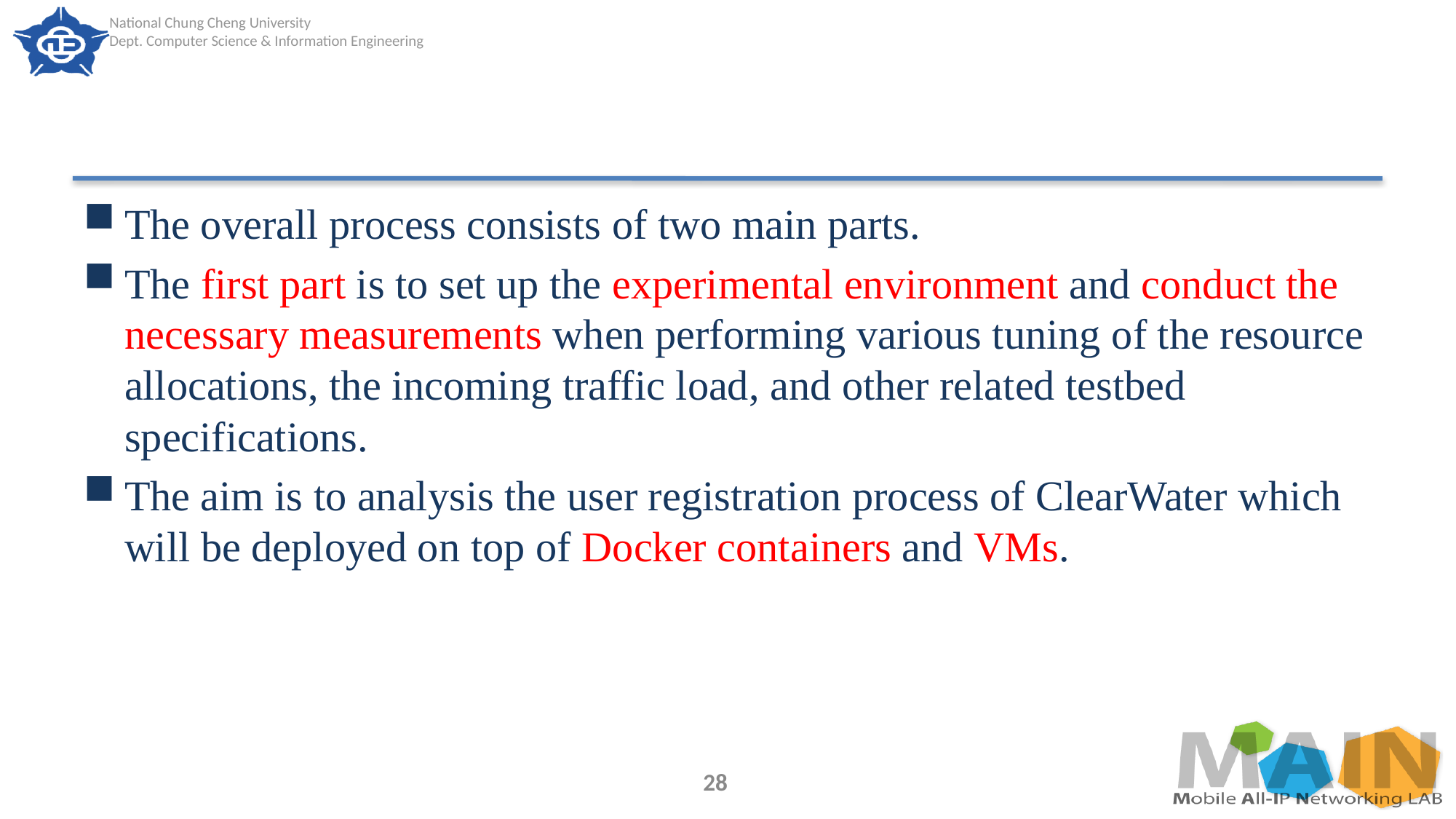

#
The overall process consists of two main parts.
The first part is to set up the experimental environment and conduct the necessary measurements when performing various tuning of the resource allocations, the incoming traffic load, and other related testbed specifications.
The aim is to analysis the user registration process of ClearWater which will be deployed on top of Docker containers and VMs.
28